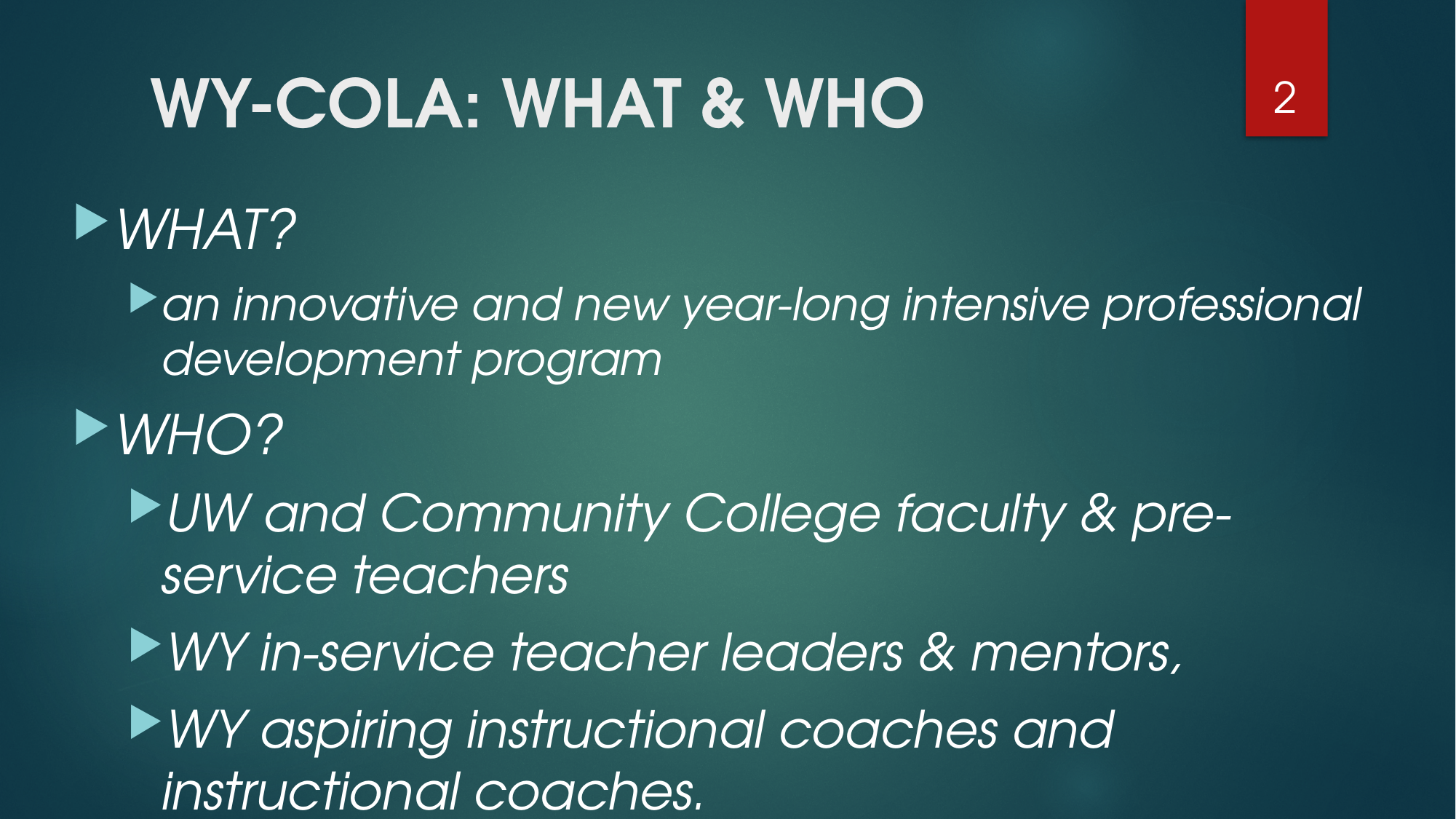

2
# WY-COLA: WHAT & WHO
WHAT?
an innovative and new year-long intensive professional development program
WHO?
UW and Community College faculty & pre-service teachers
WY in-service teacher leaders & mentors,
WY aspiring instructional coaches and instructional coaches.